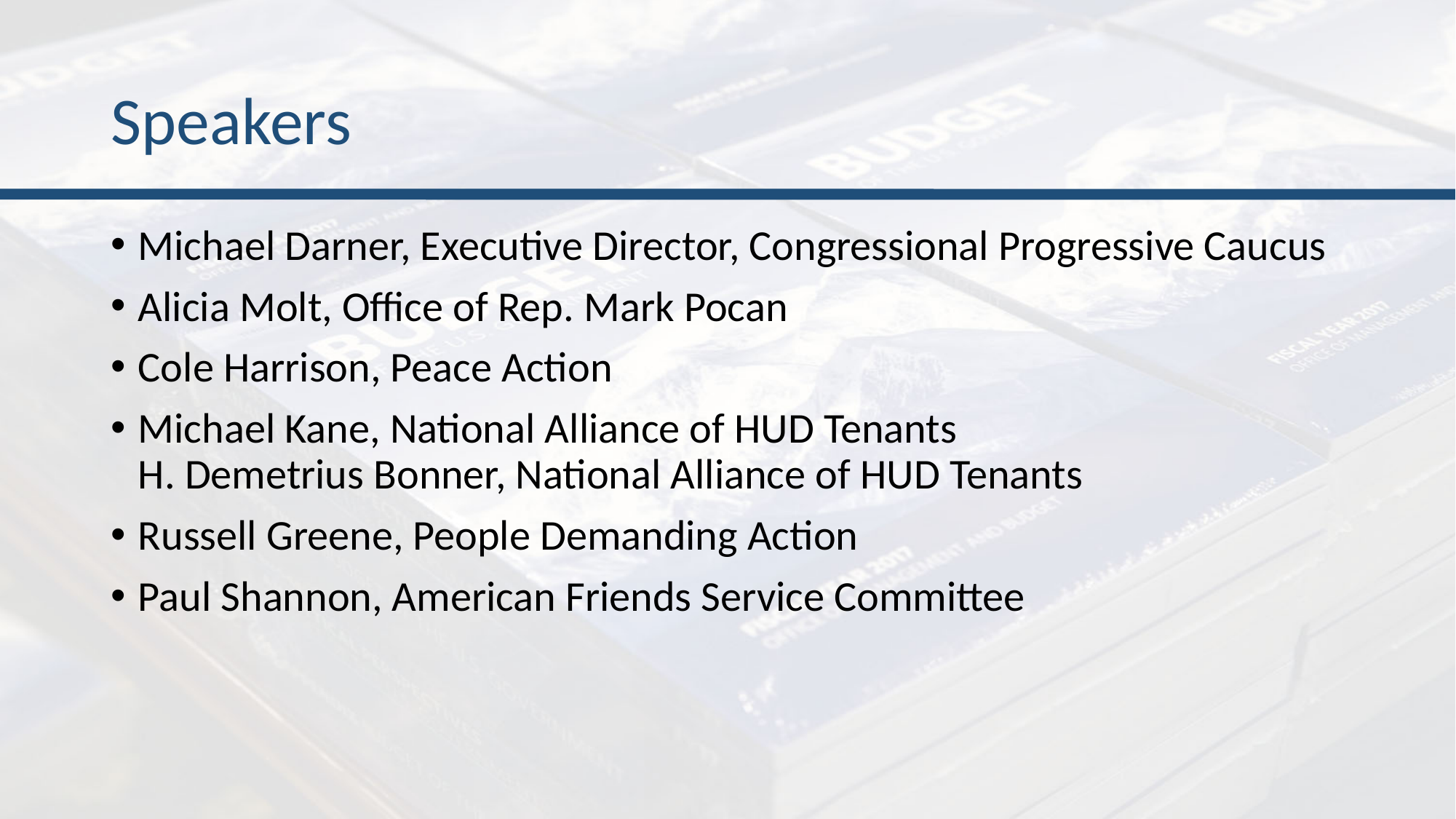

# Speakers

Michael Darner, Executive Director, Congressional Progressive Caucus
Alicia Molt, Office of Rep. Mark Pocan
Cole Harrison, Peace Action
Michael Kane, National Alliance of HUD Tenants
H. Demetrius Bonner, National Alliance of HUD Tenants
Russell Greene, People Demanding Action
Paul Shannon, American Friends Service Committee